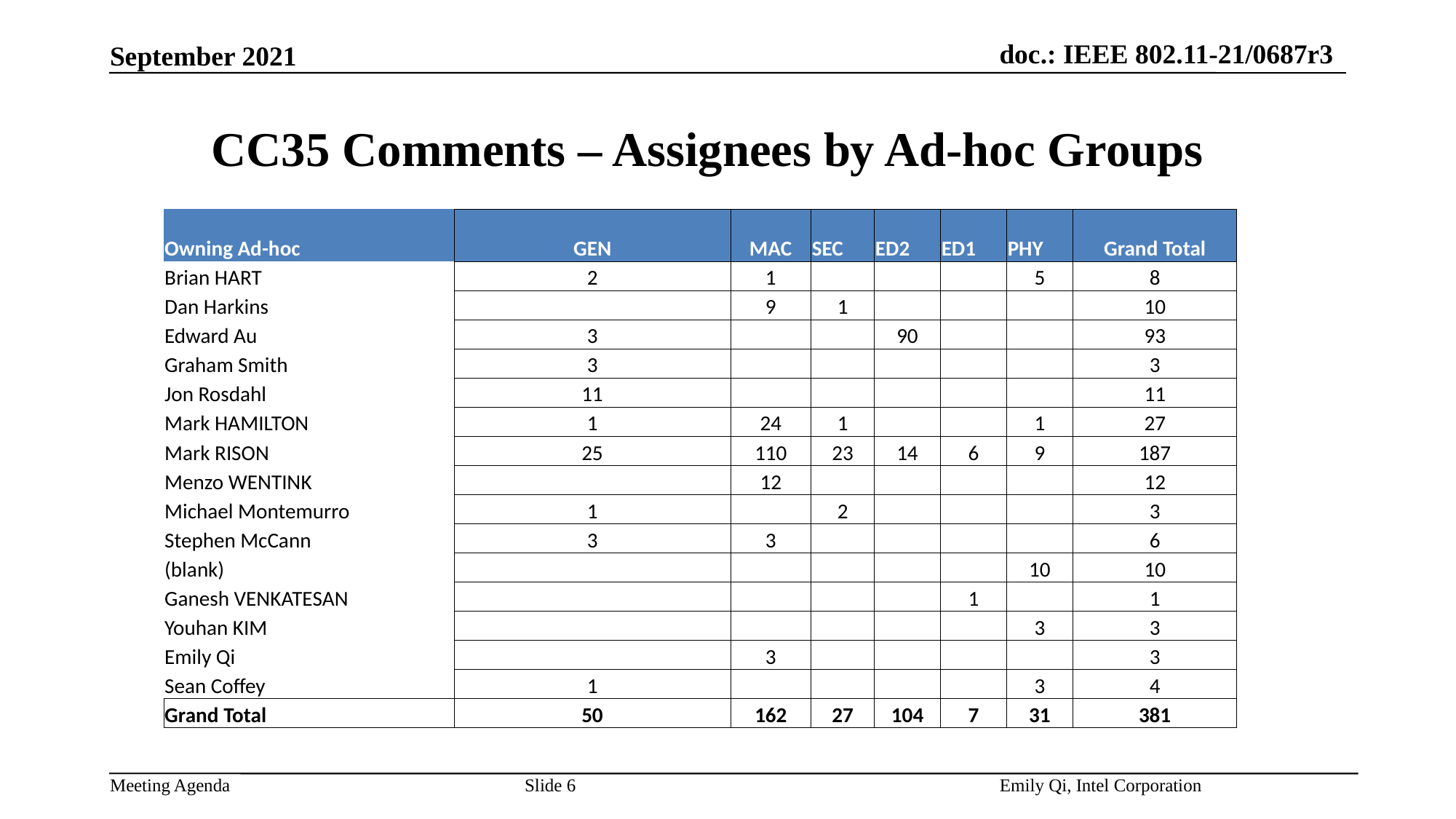

# CC35 Comments – Assignees by Ad-hoc Groups
| Owning Ad-hoc | GEN | MAC | SEC | ED2 | ED1 | PHY | Grand Total |
| --- | --- | --- | --- | --- | --- | --- | --- |
| Brian HART | 2 | 1 |  |  |  | 5 | 8 |
| Dan Harkins |  | 9 | 1 |  |  |  | 10 |
| Edward Au | 3 |  |  | 90 |  |  | 93 |
| Graham Smith | 3 |  |  |  |  |  | 3 |
| Jon Rosdahl | 11 |  |  |  |  |  | 11 |
| Mark HAMILTON | 1 | 24 | 1 |  |  | 1 | 27 |
| Mark RISON | 25 | 110 | 23 | 14 | 6 | 9 | 187 |
| Menzo WENTINK |  | 12 |  |  |  |  | 12 |
| Michael Montemurro | 1 |  | 2 |  |  |  | 3 |
| Stephen McCann | 3 | 3 |  |  |  |  | 6 |
| (blank) |  |  |  |  |  | 10 | 10 |
| Ganesh VENKATESAN |  |  |  |  | 1 |  | 1 |
| Youhan KIM |  |  |  |  |  | 3 | 3 |
| Emily Qi |  | 3 |  |  |  |  | 3 |
| Sean Coffey | 1 |  |  |  |  | 3 | 4 |
| Grand Total | 50 | 162 | 27 | 104 | 7 | 31 | 381 |
Slide 6
Emily Qi, Intel Corporation